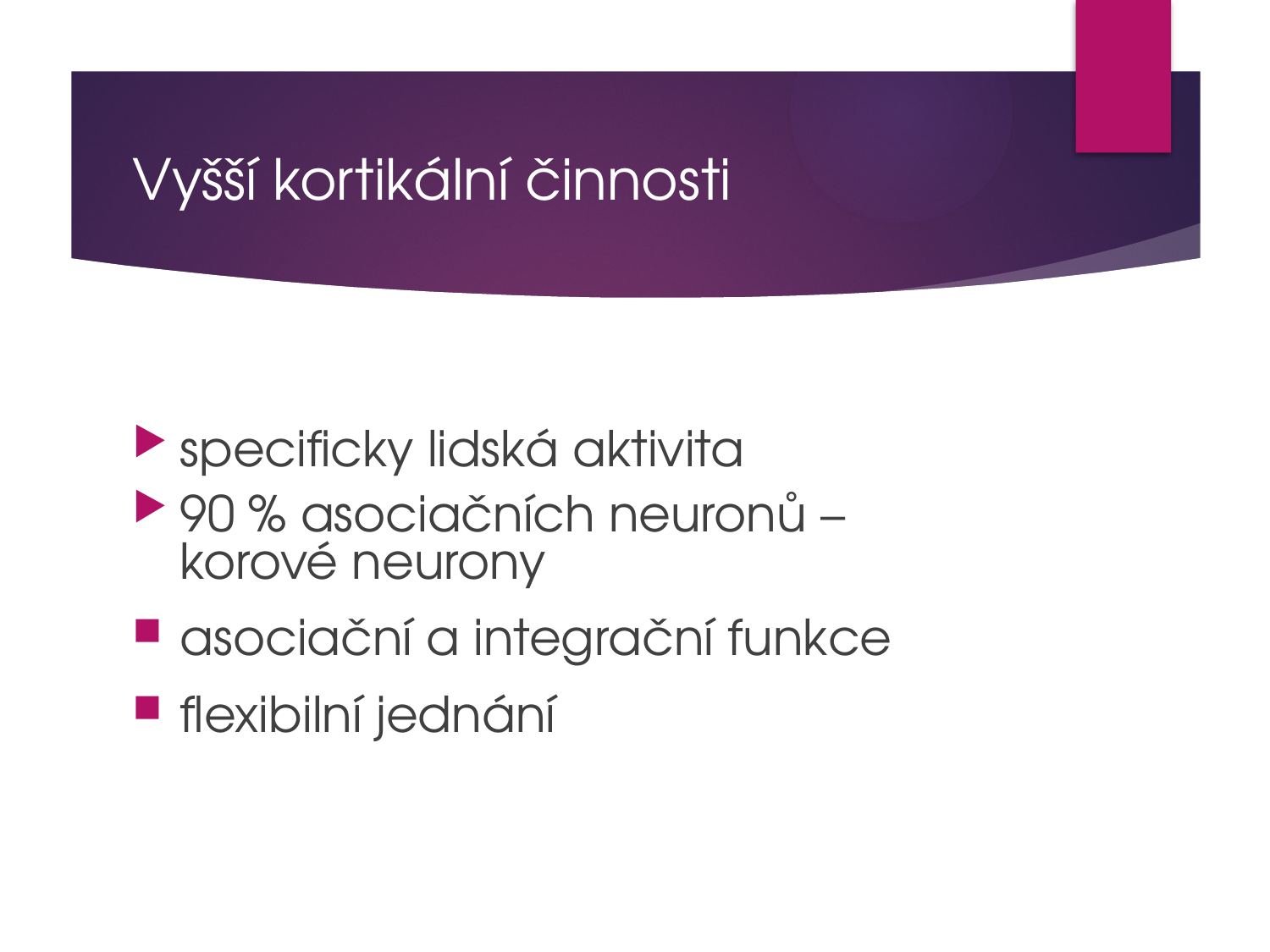

# Vyšší kortikální činnosti

specificky lidská aktivita
90 % asociačních neuronů – korové neurony
asociační a integrační funkce
flexibilní jednání